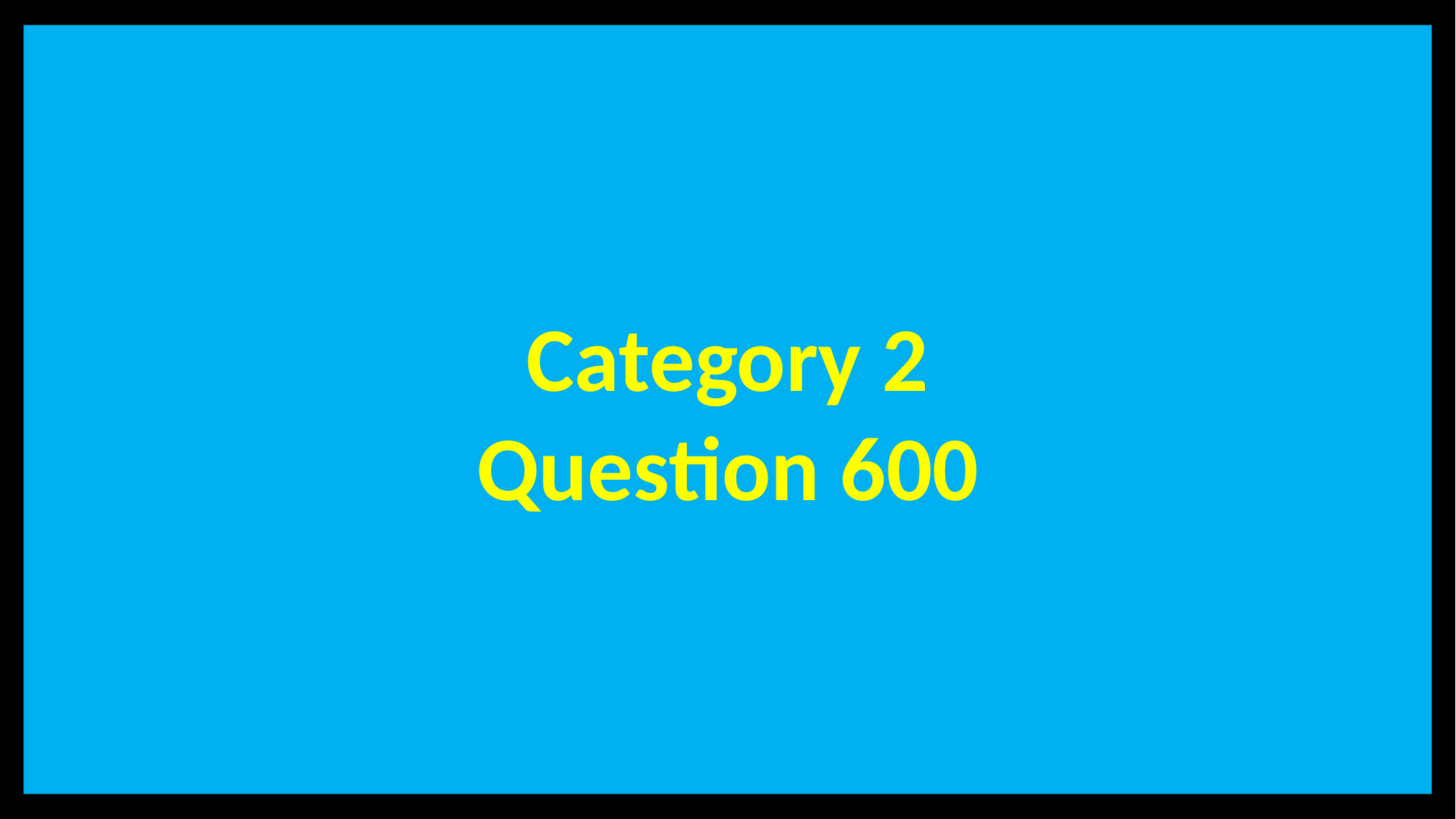

Category 2
Question 600
# Category 2 – 600 Points - Question